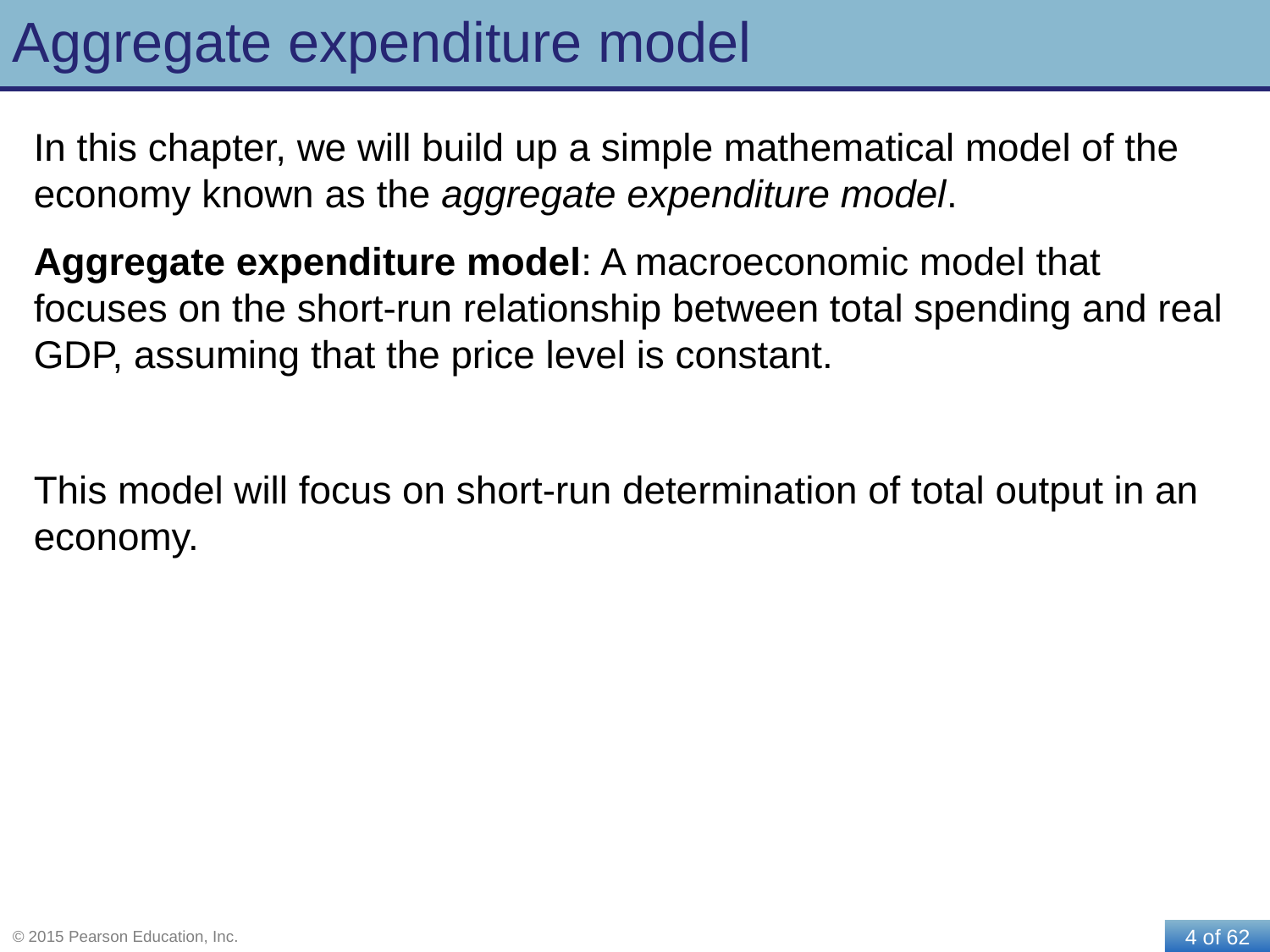

# Aggregate expenditure model
In this chapter, we will build up a simple mathematical model of the economy known as the aggregate expenditure model.
Aggregate expenditure model: A macroeconomic model that focuses on the short-run relationship between total spending and real GDP, assuming that the price level is constant.

This model will focus on short-run determination of total output in an economy.